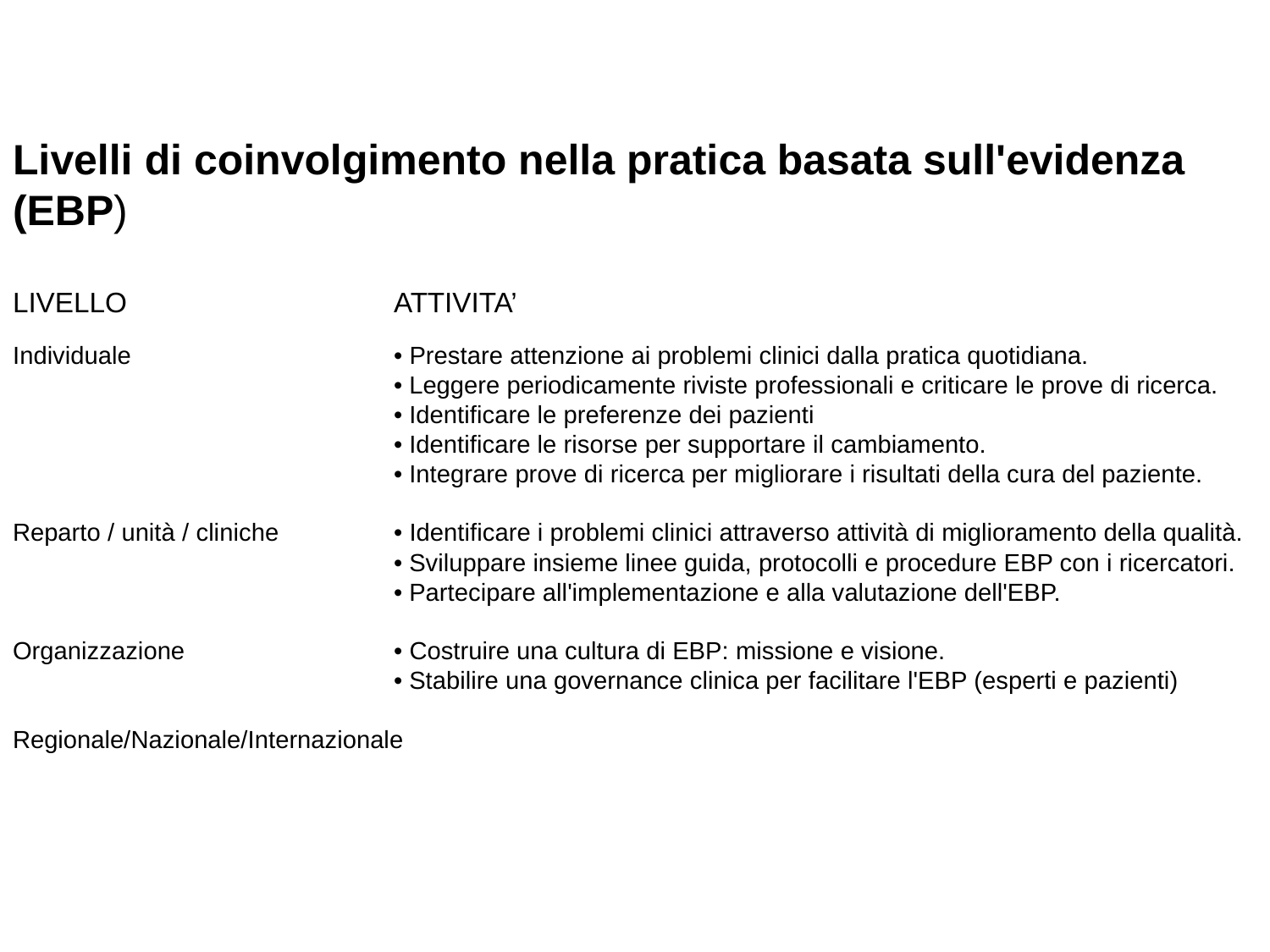

Livelli di coinvolgimento nella pratica basata sull'evidenza (EBP)

LIVELLO  			ATTIVITA’

Individuale			• Prestare attenzione ai problemi clinici dalla pratica quotidiana.
			• Leggere periodicamente riviste professionali e criticare le prove di ricerca.
			• Identificare le preferenze dei pazienti
			• Identificare le risorse per supportare il cambiamento.
			• Integrare prove di ricerca per migliorare i risultati della cura del paziente.

Reparto / unità / cliniche 	• Identificare i problemi clinici attraverso attività di miglioramento della qualità.
			• Sviluppare insieme linee guida, protocolli e procedure EBP con i ricercatori.
			• Partecipare all'implementazione e alla valutazione dell'EBP.

Organizzazione 		• Costruire una cultura di EBP: missione e visione.
			• Stabilire una governance clinica per facilitare l'EBP (esperti e pazienti)

Regionale/Nazionale/Internazionale